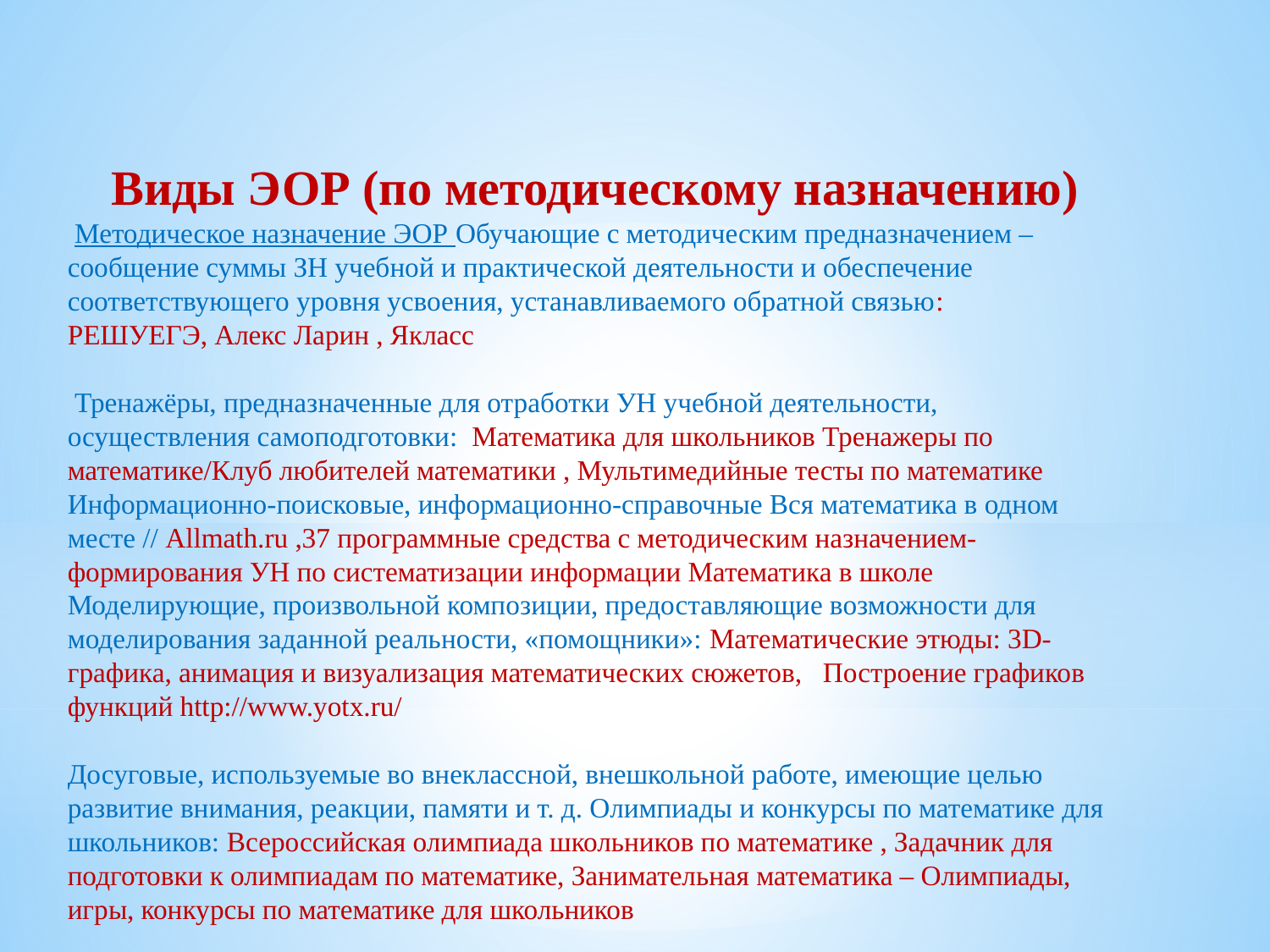

Виды ЭОР (по методическому назначению)
 Методическое назначение ЭОР Обучающие с методическим предназначением – сообщение суммы ЗН учебной и практической деятельности и обеспечение соответствующего уровня усвоения, устанавливаемого обратной связью:               РЕШУЕГЭ, Алекс Ларин , Якласс

 Тренажёры, предназначенные для отработки УН учебной деятельности, осуществления самоподготовки:  Математика для школьников Тренажеры по математике/Клуб любителей математики , Мультимедийные тесты по математике
Информационно-поисковые, информационно-справочные Вся математика в одном месте // Allmath.ru ,37 программные средства с методическим назначением- формирования УН по систематизации информации Математика в школе
Моделирующие, произвольной композиции, предоставляющие возможности для моделирования заданной реальности, «помощники»: Математические этюды: 3D-графика, анимация и визуализация математических сюжетов,   Построение графиков функций http://www.yotx.ru/

Досуговые, используемые во внеклассной, внешкольной работе, имеющие целью развитие внимания, реакции, памяти и т. д. Олимпиады и конкурсы по математике для школьников: Всероссийская олимпиада школьников по математике , Задачник для подготовки к олимпиадам по математике, Занимательная математика – Олимпиады, игры, конкурсы по математике для школьников